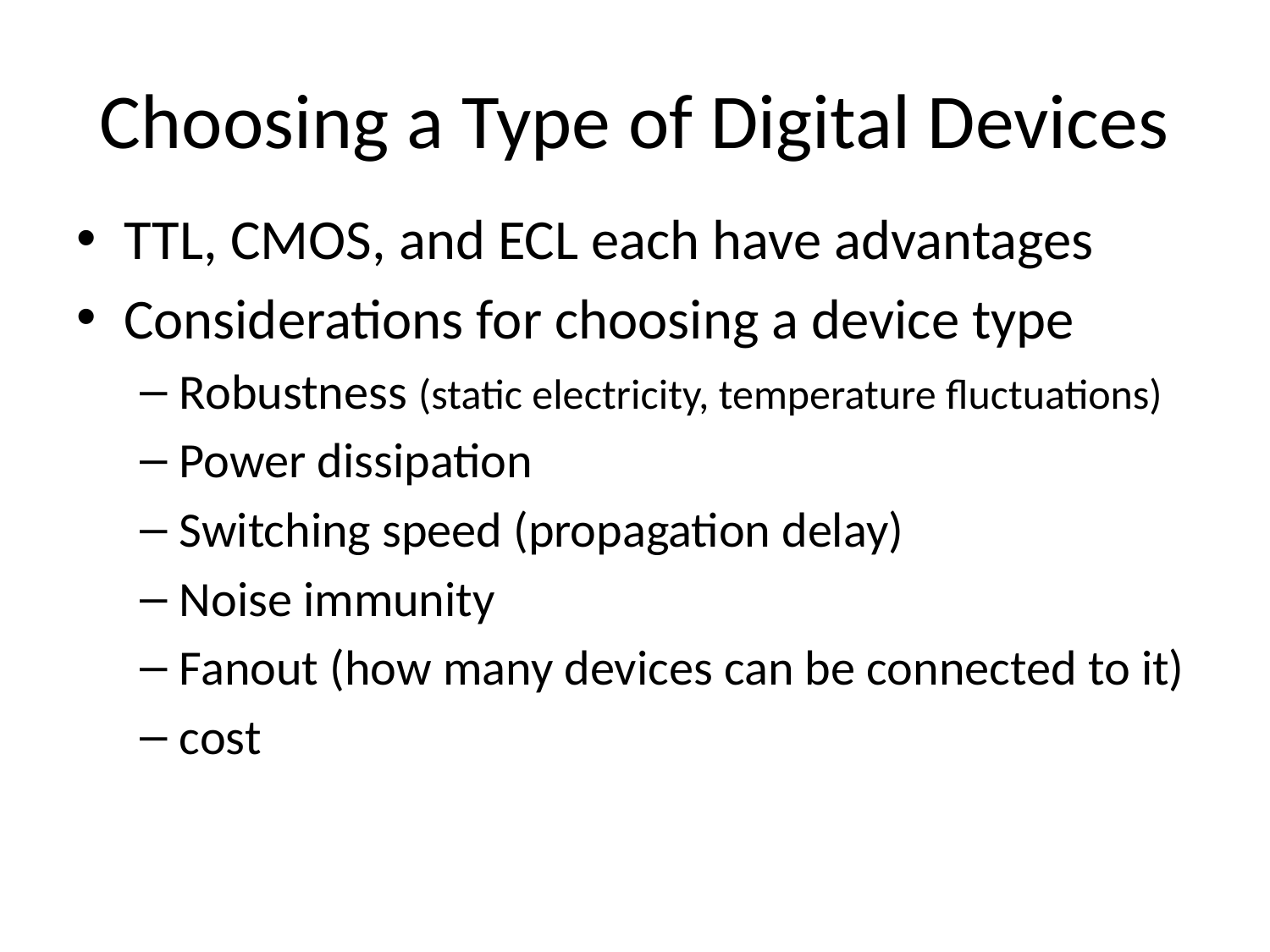

# Choosing a Type of Digital Devices
TTL, CMOS, and ECL each have advantages
Considerations for choosing a device type
Robustness (static electricity, temperature fluctuations)
Power dissipation
Switching speed (propagation delay)
Noise immunity
Fanout (how many devices can be connected to it)
cost